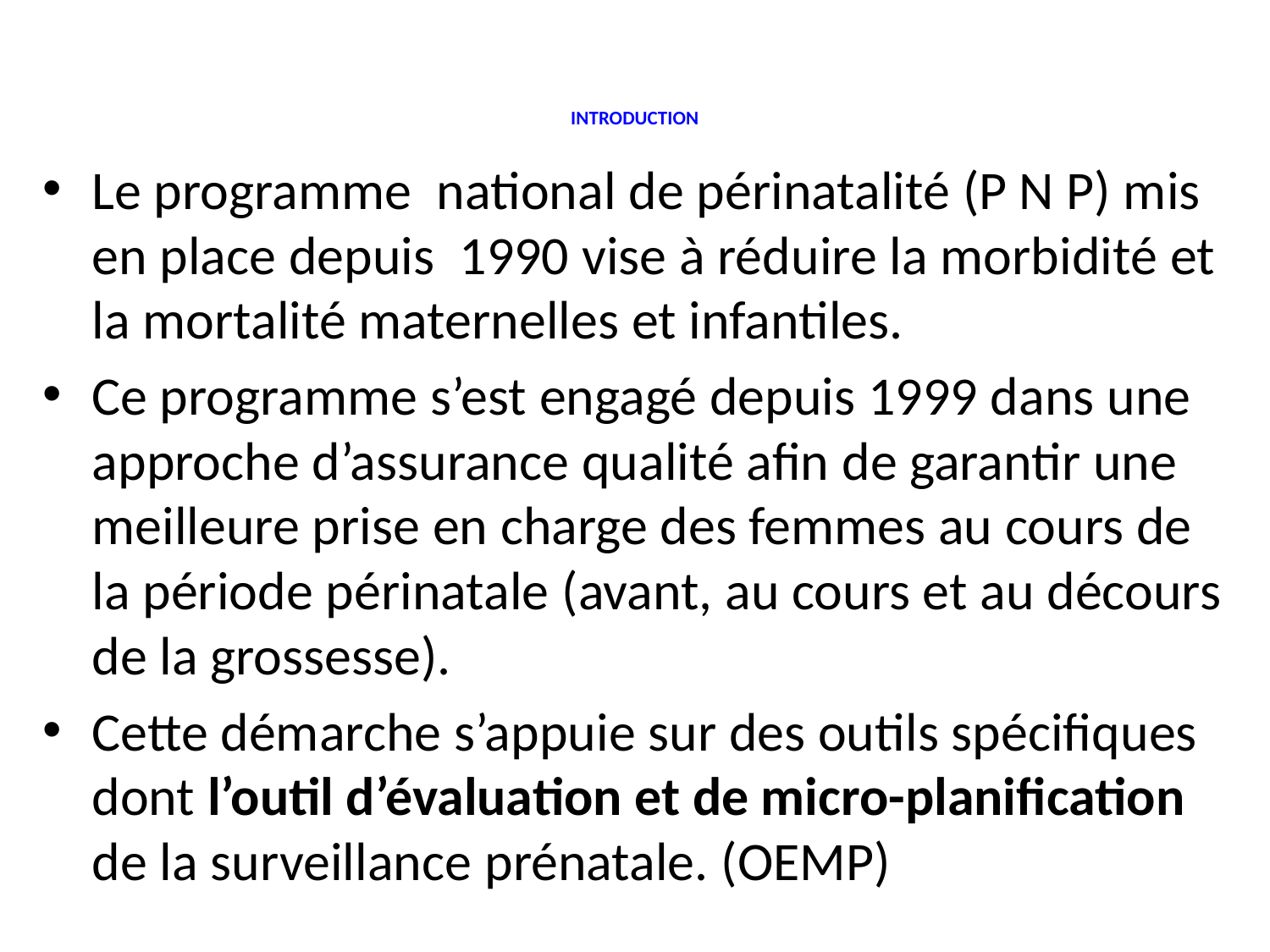

# INTRODUCTION
Le programme  national de périnatalité (P N P) mis en place depuis  1990 vise à réduire la morbidité et la mortalité maternelles et infantiles.
Ce programme s’est engagé depuis 1999 dans une approche d’assurance qualité afin de garantir une meilleure prise en charge des femmes au cours de la période périnatale (avant, au cours et au décours de la grossesse).
Cette démarche s’appuie sur des outils spécifiques dont l’outil d’évaluation et de micro-planification de la surveillance prénatale. (OEMP)